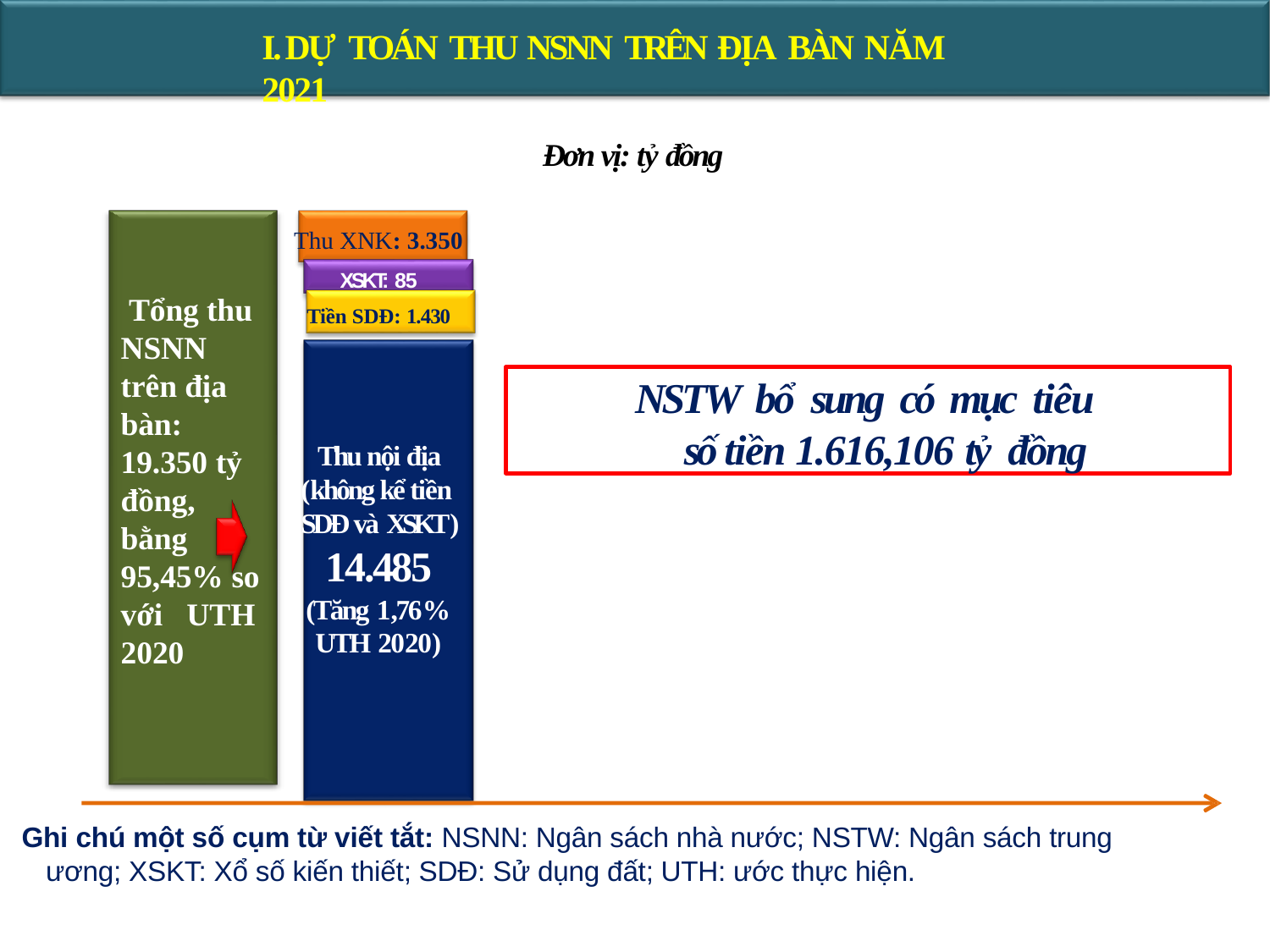

I. DỰ  TOÁN  THU  NSNN  TRÊN  ĐỊA  BÀN  NĂM 2021
Đơn vị: tỷ đồng

Thu XNK: 3.350
XSKT: 85
Tiền SDĐ: 1.430

 Tổng thu NSNN trên địa bàn: 19.350 tỷ đồng, bằng 95,45% so với   UTH  2020

NSTW  bổ  sung  có  mục  tiêu  số tiền 1.616,106 tỷ  đồng
Thu nội địa (không kể tiền  SDĐ và XSKT) 14.485
(Tăng 1,76%
UTH 2020)

Ghi chú một số cụm từ viết tắt: NSNN: Ngân sách nhà nước; NSTW: Ngân sách trung ương; XSKT: Xổ số kiến thiết; SDĐ: Sử dụng đất; UTH: ước thực hiện.